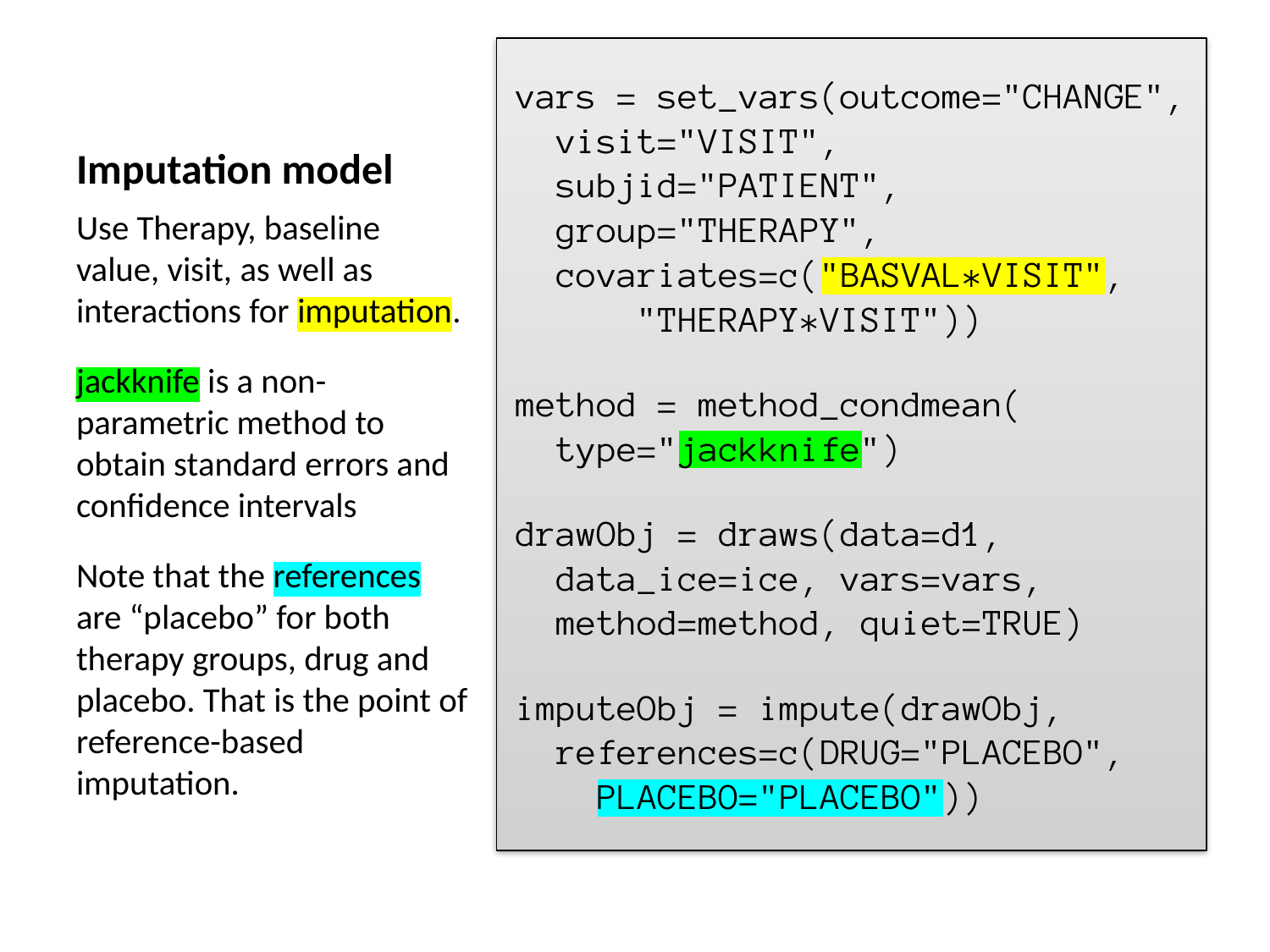

# Imputation model
vars = set_vars(outcome="CHANGE",
  visit="VISIT",
  subjid="PATIENT",
  group="THERAPY",
  covariates=c("BASVAL*VISIT",
      "THERAPY*VISIT"))

method = method_condmean(
  type="jackknife")

drawObj = draws(data=d1,
  data_ice=ice, vars=vars,
  method=method, quiet=TRUE)

imputeObj = impute(drawObj,
  references=c(DRUG="PLACEBO",
    PLACEBO="PLACEBO"))
Use Therapy, baseline value, visit, as well as interactions for imputation.

jackknife is a non-parametric method to obtain standard errors and confidence intervals

Note that the references are “placebo” for both therapy groups, drug and placebo. That is the point of reference-based imputation.